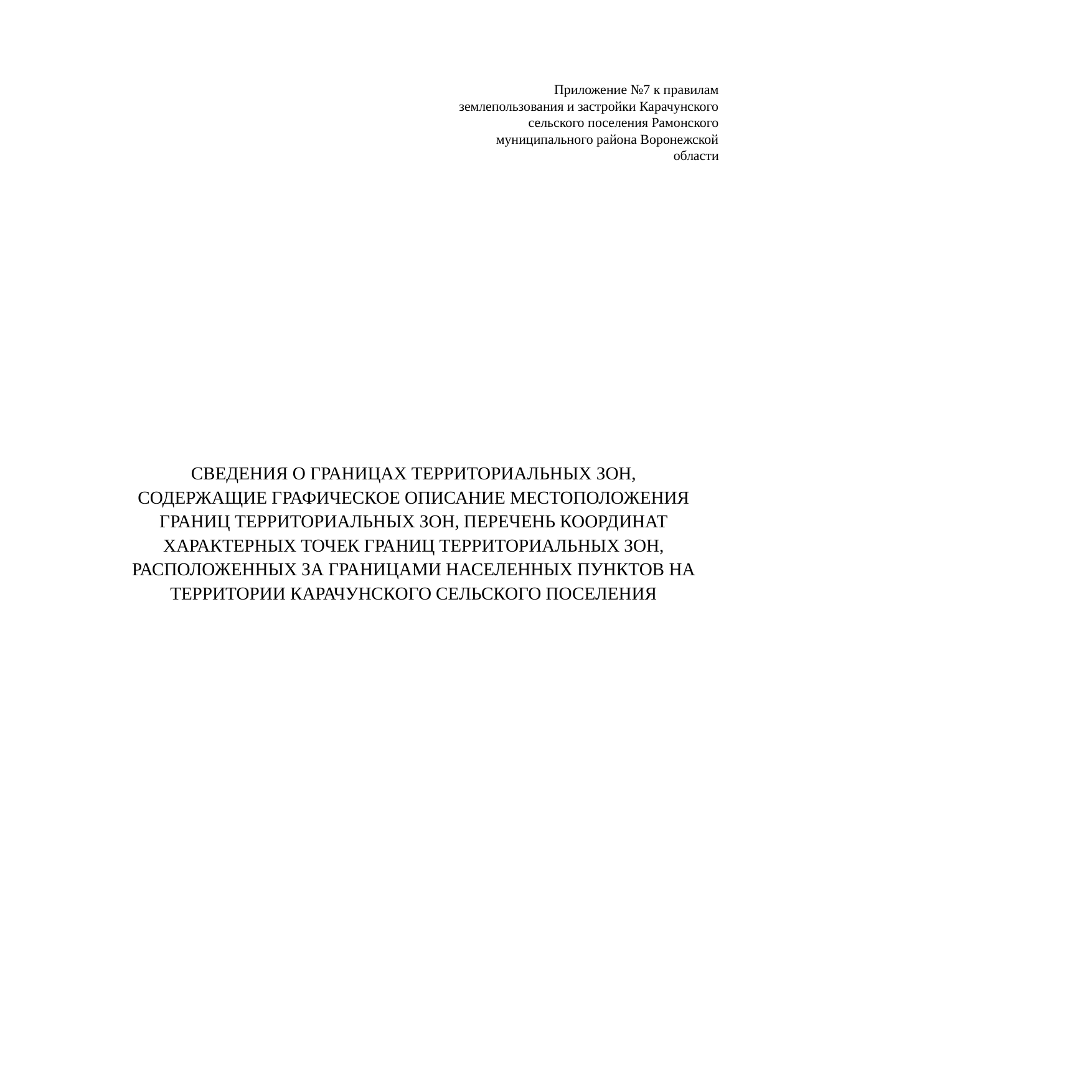

Приложение №7 к правилам землепользования и застройки Карачунского сельского поселения Рамонского муниципального района Воронежской области
СВЕДЕНИЯ О ГРАНИЦАХ ТЕРРИТОРИАЛЬНЫХ ЗОН, СОДЕРЖАЩИЕ ГРАФИЧЕСКОЕ ОПИСАНИЕ МЕСТОПОЛОЖЕНИЯ ГРАНИЦ ТЕРРИТОРИАЛЬНЫХ ЗОН, ПЕРЕЧЕНЬ КООРДИНАТ ХАРАКТЕРНЫХ ТОЧЕК ГРАНИЦ ТЕРРИТОРИАЛЬНЫХ ЗОН, РАСПОЛОЖЕННЫХ ЗА ГРАНИЦАМИ НАСЕЛЕННЫХ ПУНКТОВ НА ТЕРРИТОРИИ КАРАЧУНСКОГО СЕЛЬСКОГО ПОСЕЛЕНИЯ